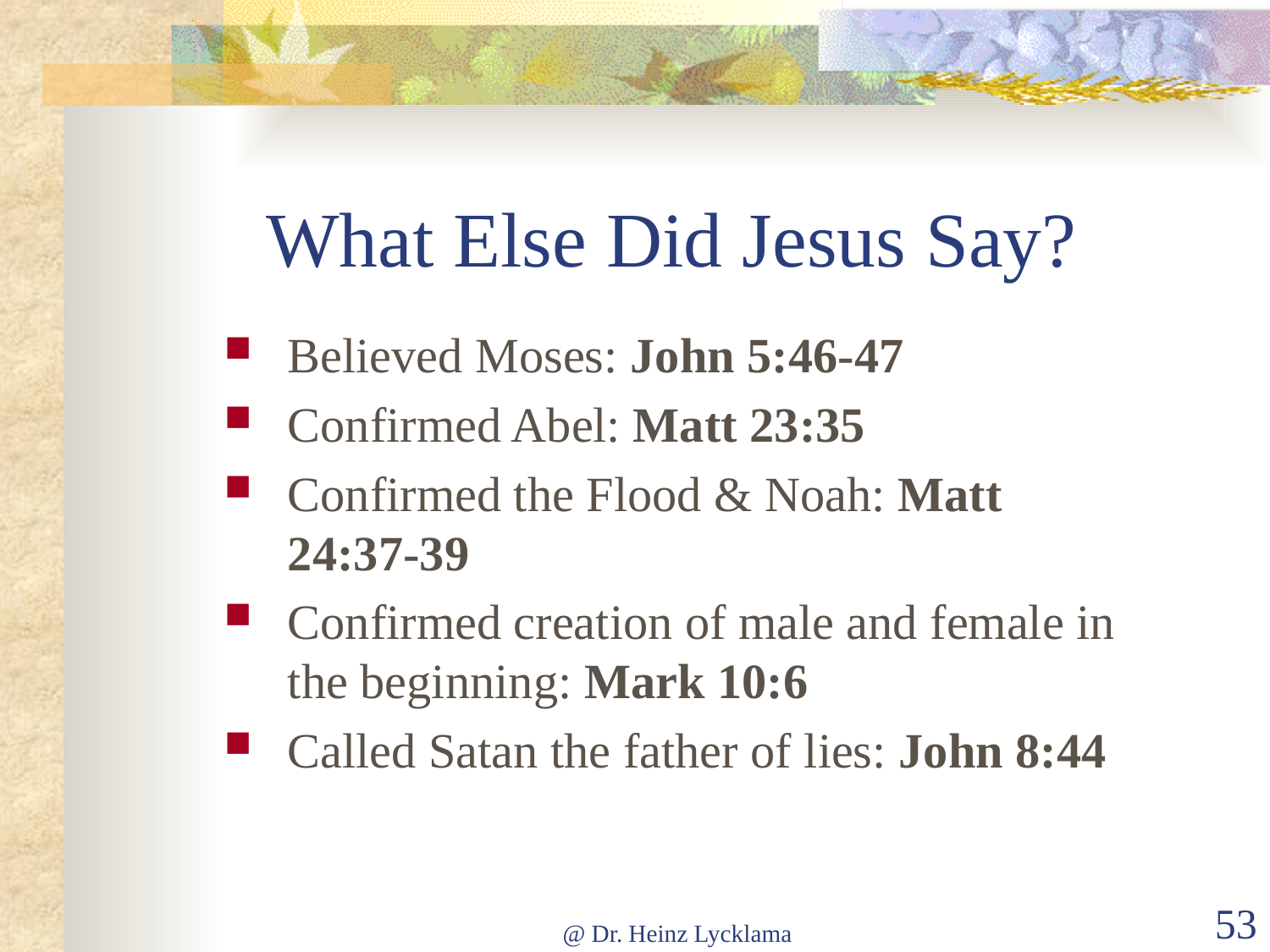

# What Else Did Jesus Say?
Believed Moses: John 5:46-47
Confirmed Abel: Matt 23:35
Confirmed the Flood & Noah: Matt 24:37-39
Confirmed creation of male and female in the beginning: Mark 10:6
Called Satan the father of lies: John 8:44
@ Dr. Heinz Lycklama
53